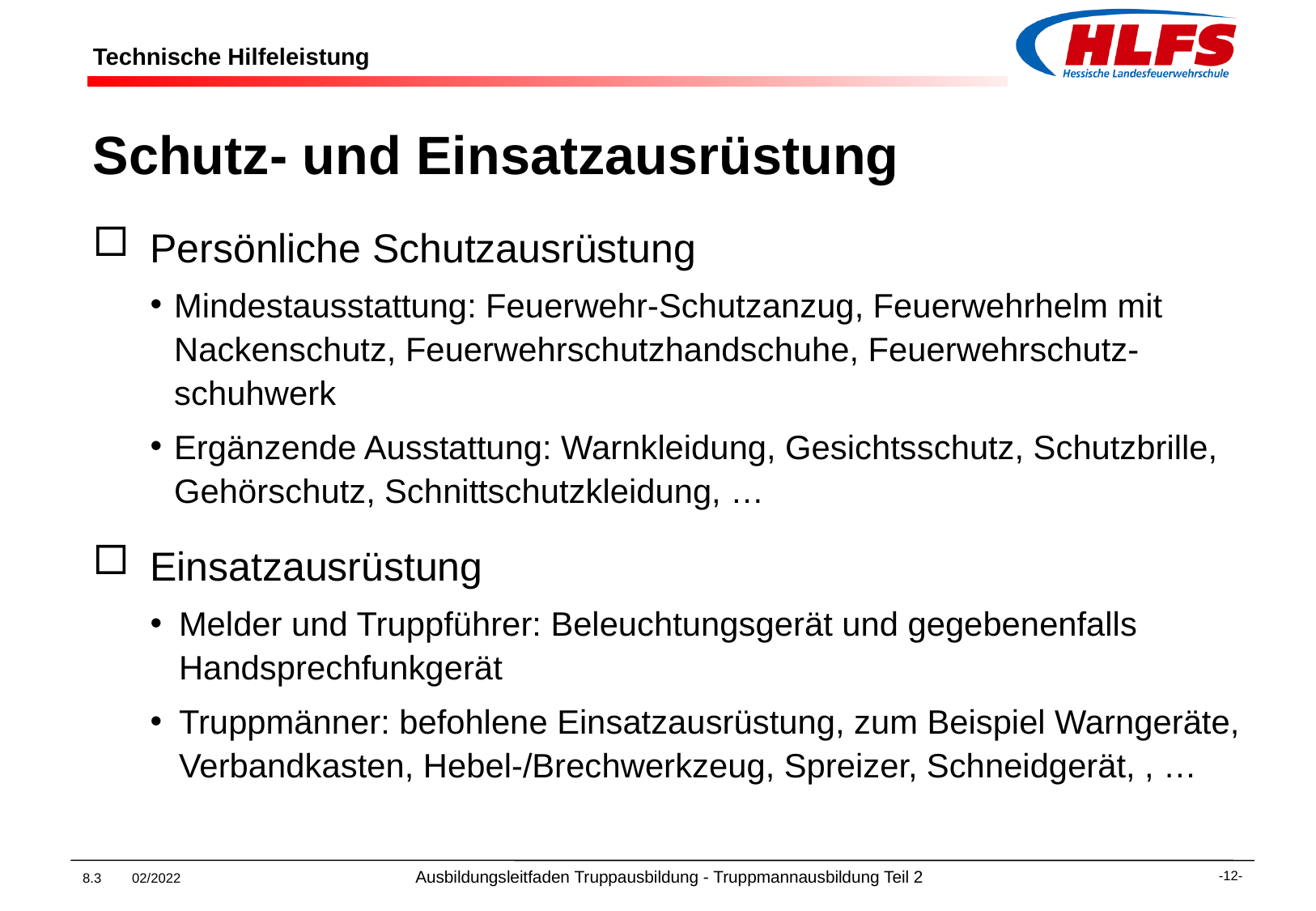

# Technische Hilfeleistung
Schutz- und Einsatzausrüstung

Persönliche Schutzausrüstung
Mindestausstattung: Feuerwehr-Schutzanzug, Feuerwehrhelm mit Nackenschutz, Feuerwehrschutzhandschuhe, Feuerwehrschutz-schuhwerk
Ergänzende Ausstattung: Warnkleidung, Gesichtsschutz, Schutzbrille, Gehörschutz, Schnittschutzkleidung, …
Einsatzausrüstung
Melder und Truppführer: Beleuchtungsgerät und gegebenenfalls Handsprechfunkgerät
Truppmänner: befohlene Einsatzausrüstung, zum Beispiel Warngeräte,  Verbandkasten, Hebel-/Brechwerkzeug, Spreizer, Schneidgerät, , …
8.3        02/2022                                                             Ausbildungsleitfaden Truppausbildung - Truppmannausbildung Teil 2
-12-